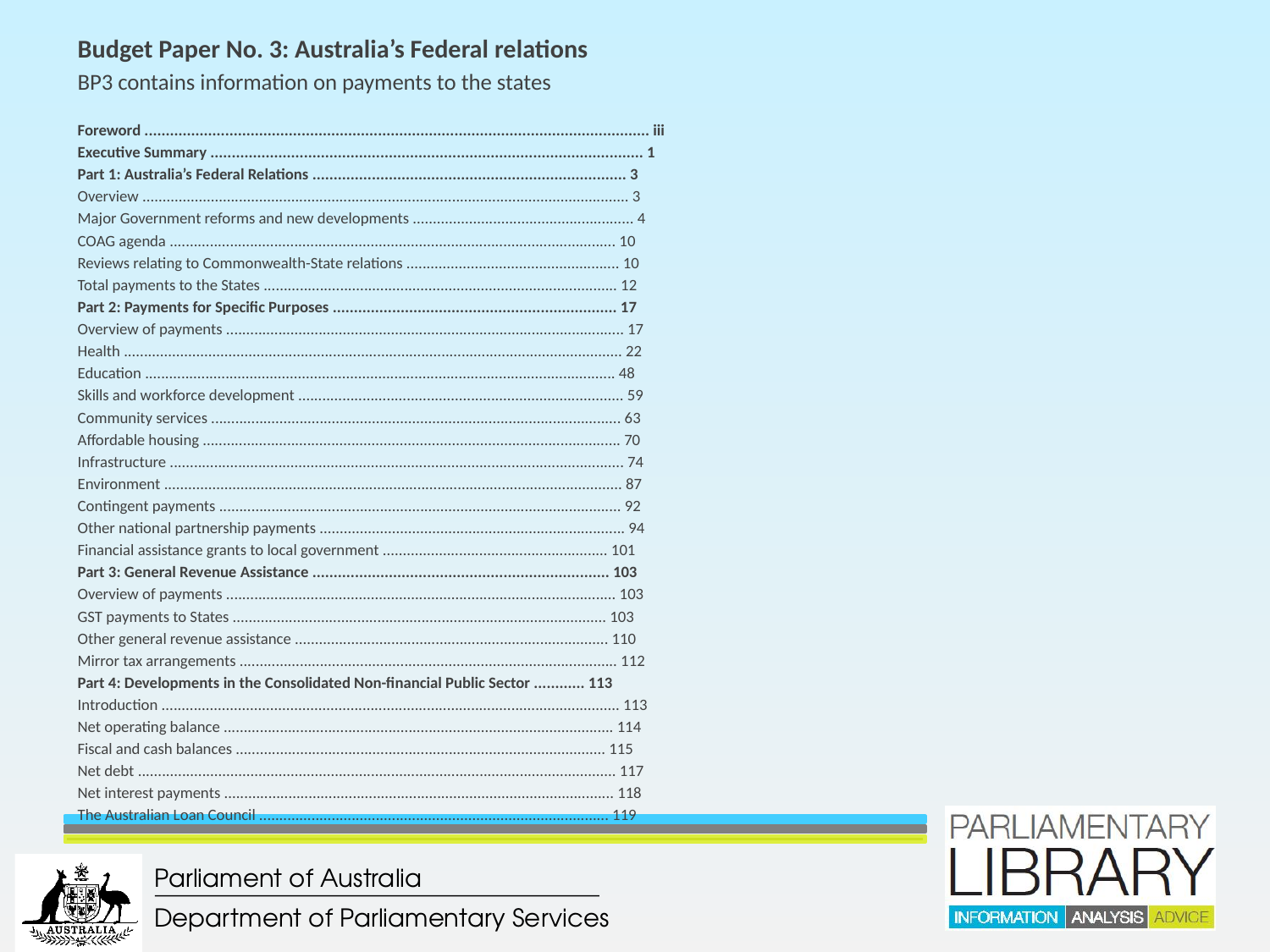

Budget Paper No. 3: Australia’s Federal relations
BP3 contains information on payments to the states

Foreword ....................................................................................................................... iii
Executive Summary ...................................................................................................... 1
Part 1: Australia’s Federal Relations .......................................................................... 3
Overview ......................................................................................................................... 3
Major Government reforms and new developments ....................................................... 4
COAG agenda ............................................................................................................... 10
Reviews relating to Commonwealth-State relations ..................................................... 10
Total payments to the States ........................................................................................ 12
Part 2: Payments for Specific Purposes ................................................................... 17
Overview of payments ................................................................................................... 17
Health ............................................................................................................................ 22
Education ..................................................................................................................... 48
Skills and workforce development ................................................................................. 59
Community services ...................................................................................................... 63
Affordable housing ........................................................................................................ 70
Infrastructure ................................................................................................................. 74
Environment .................................................................................................................. 87
Contingent payments .................................................................................................... 92
Other national partnership payments ............................................................................ 94
Financial assistance grants to local government ........................................................ 101
Part 3: General Revenue Assistance ...................................................................... 103
Overview of payments ................................................................................................. 103
GST payments to States ............................................................................................. 103
Other general revenue assistance .............................................................................. 110
Mirror tax arrangements .............................................................................................. 112
Part 4: Developments in the Consolidated Non-financial Public Sector ............ 113
Introduction .................................................................................................................. 113
Net operating balance ................................................................................................. 114
Fiscal and cash balances ............................................................................................ 115
Net debt ....................................................................................................................... 117
Net interest payments ................................................................................................. 118
The Australian Loan Council ....................................................................................... 119